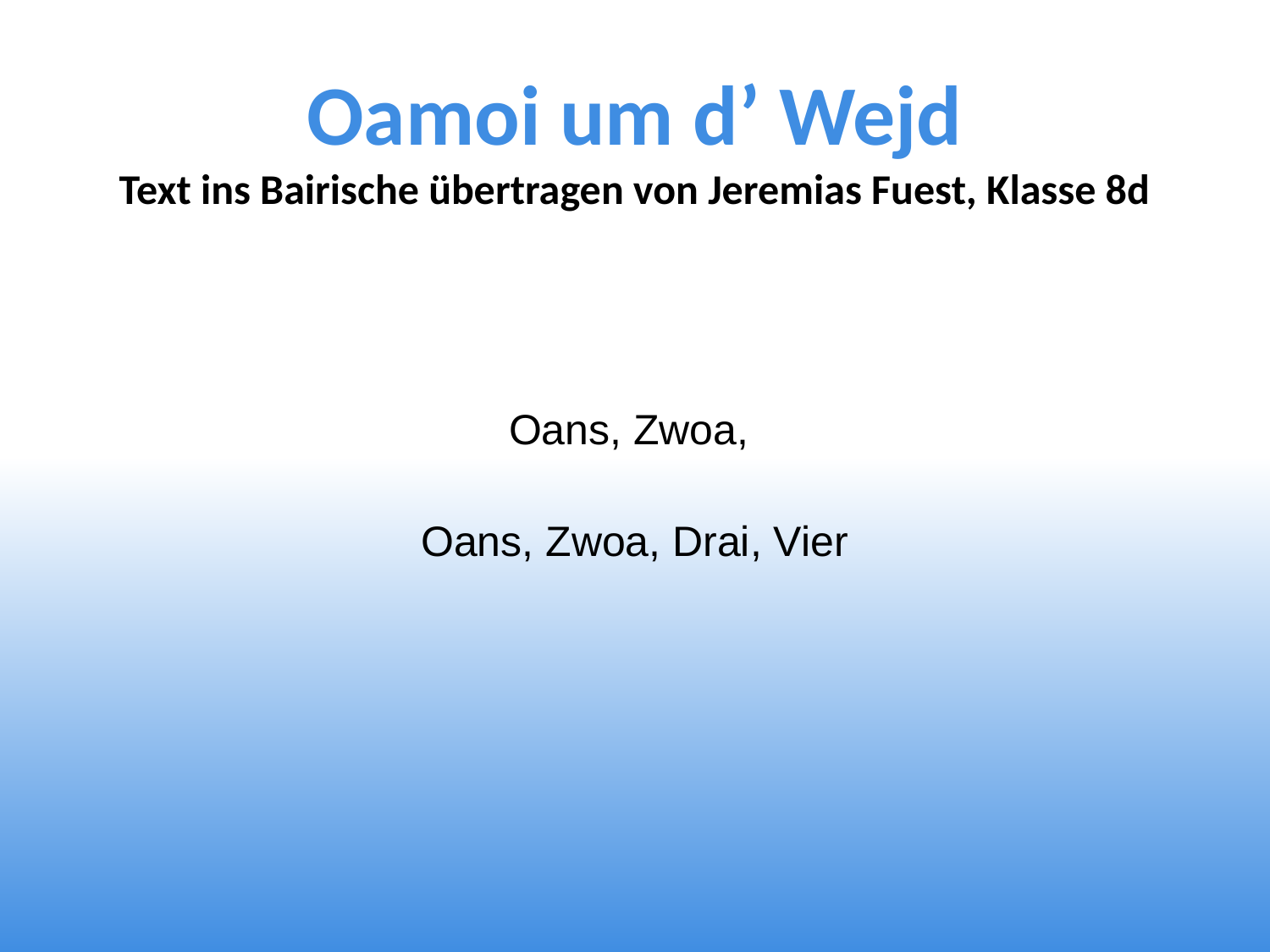

# Oamoi um d’ Wejd Text ins Bairische übertragen von Jeremias Fuest, Klasse 8d

Oans, Zwoa,
Oans, Zwoa, Drai, Vier